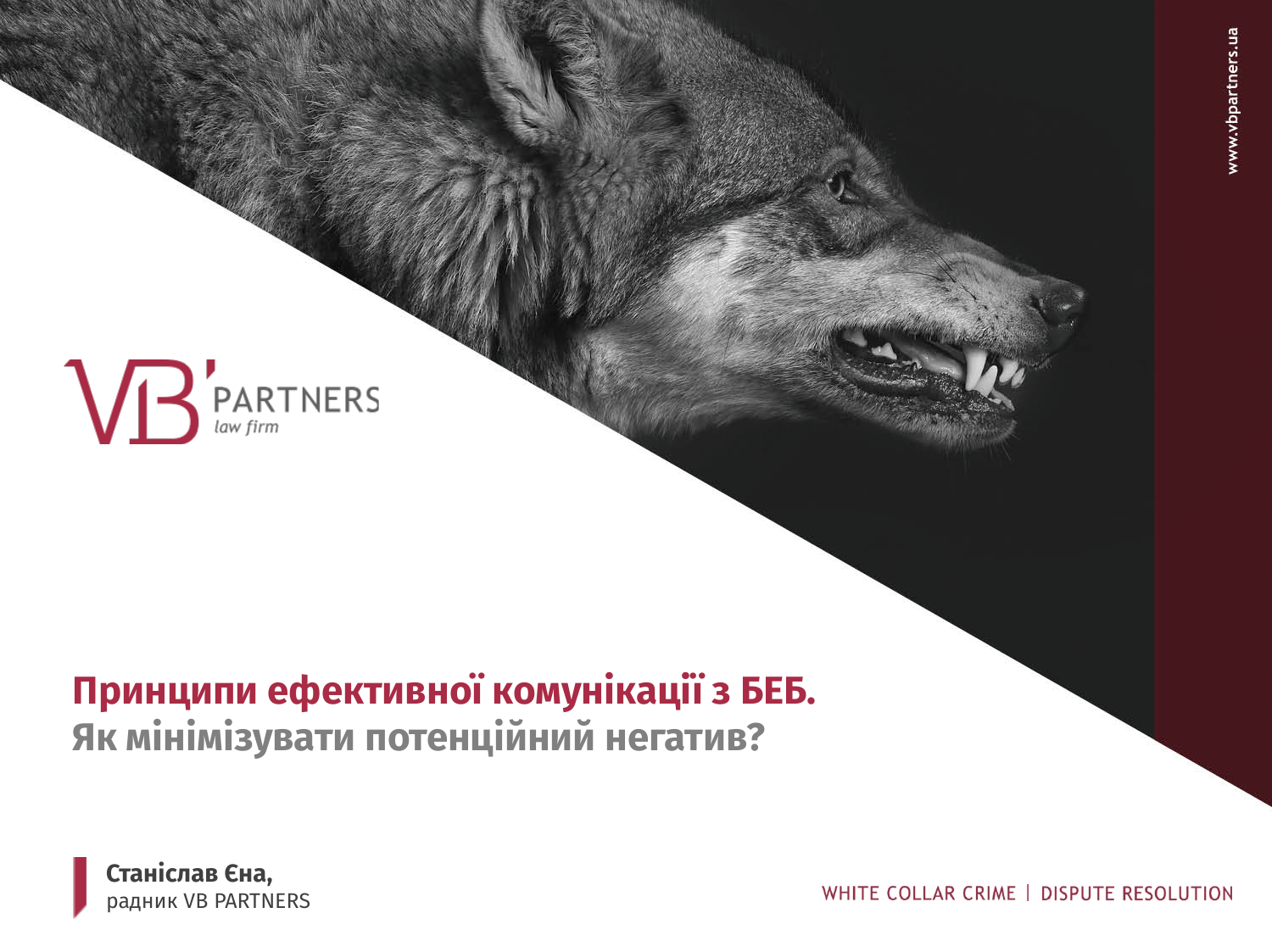

#
Принципи ефективної комунікації з БЕБ.
Як мінімізувати потенційний негатив?
Станіслав Єна,
радник VB PARTNERS